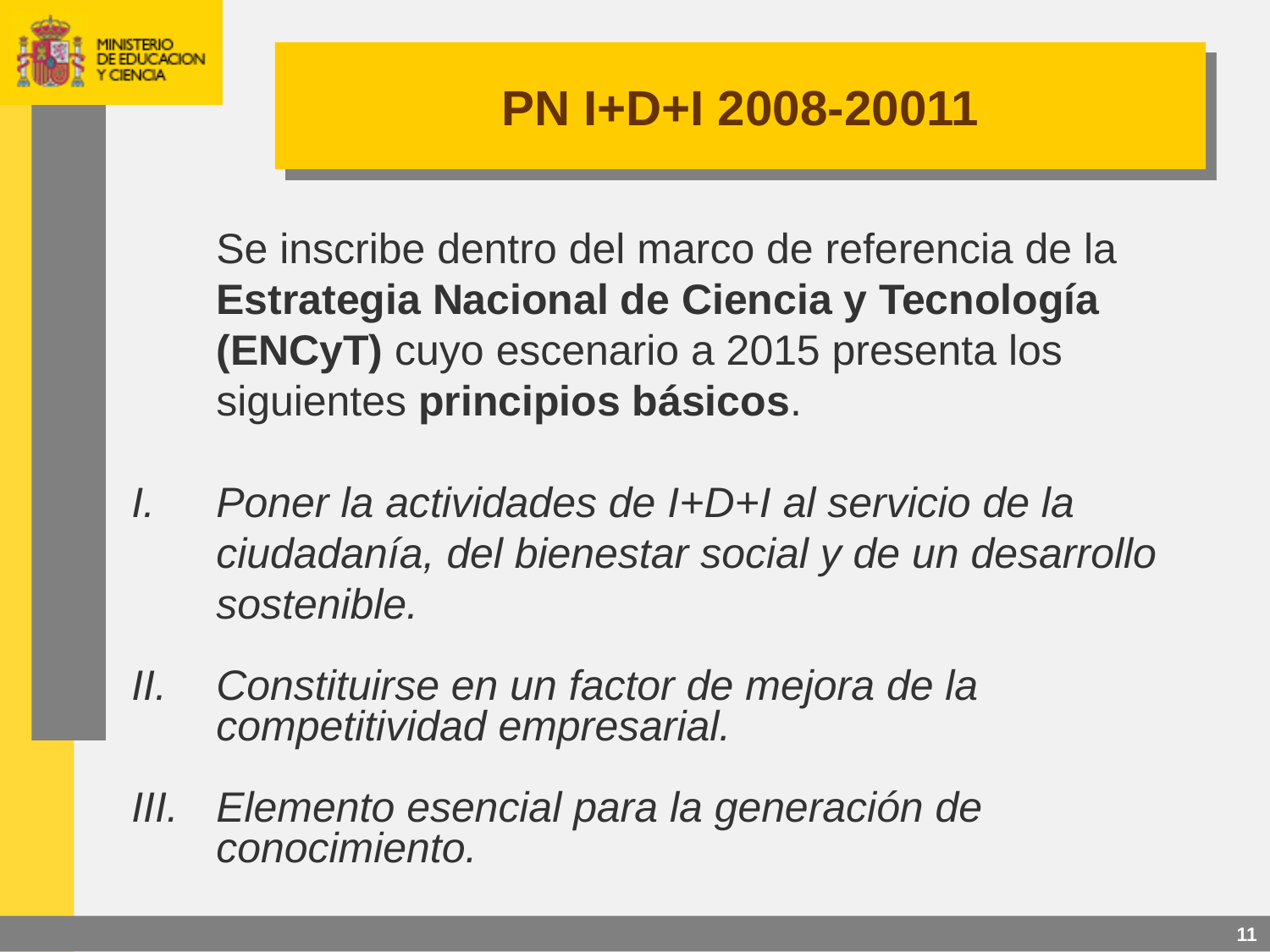

PN I+D+I 2008-20011
	Se inscribe dentro del marco de referencia de la Estrategia Nacional de Ciencia y Tecnología (ENCyT) cuyo escenario a 2015 presenta los siguientes principios básicos.

Poner la actividades de I+D+I al servicio de la ciudadanía, del bienestar social y de un desarrollo sostenible.

Constituirse en un factor de mejora de la competitividad empresarial.

Elemento esencial para la generación de conocimiento.